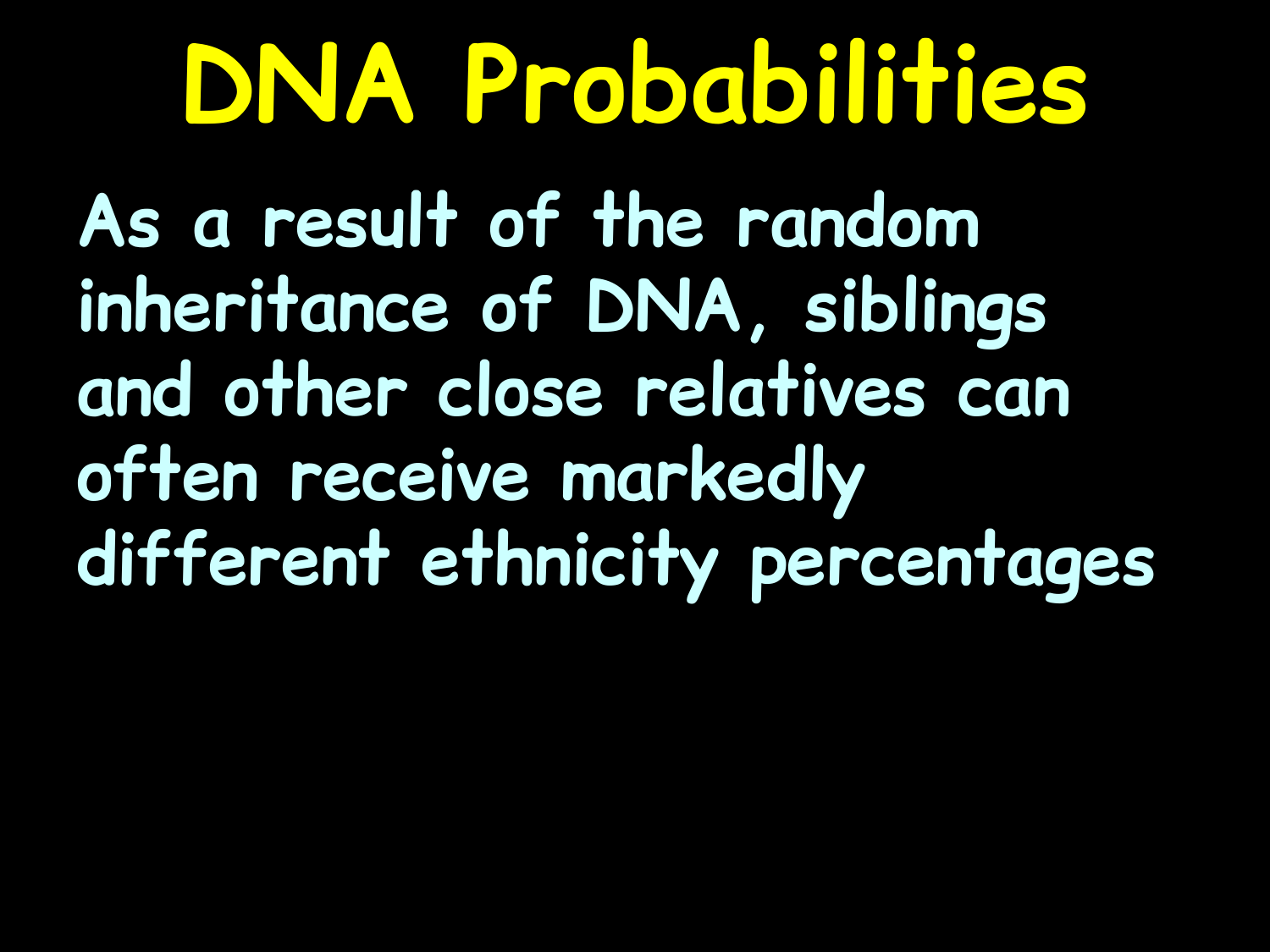

# DNA Probabilities
As a result of the random inheritance of DNA, siblings and other close relatives can often receive markedly different ethnicity percentages